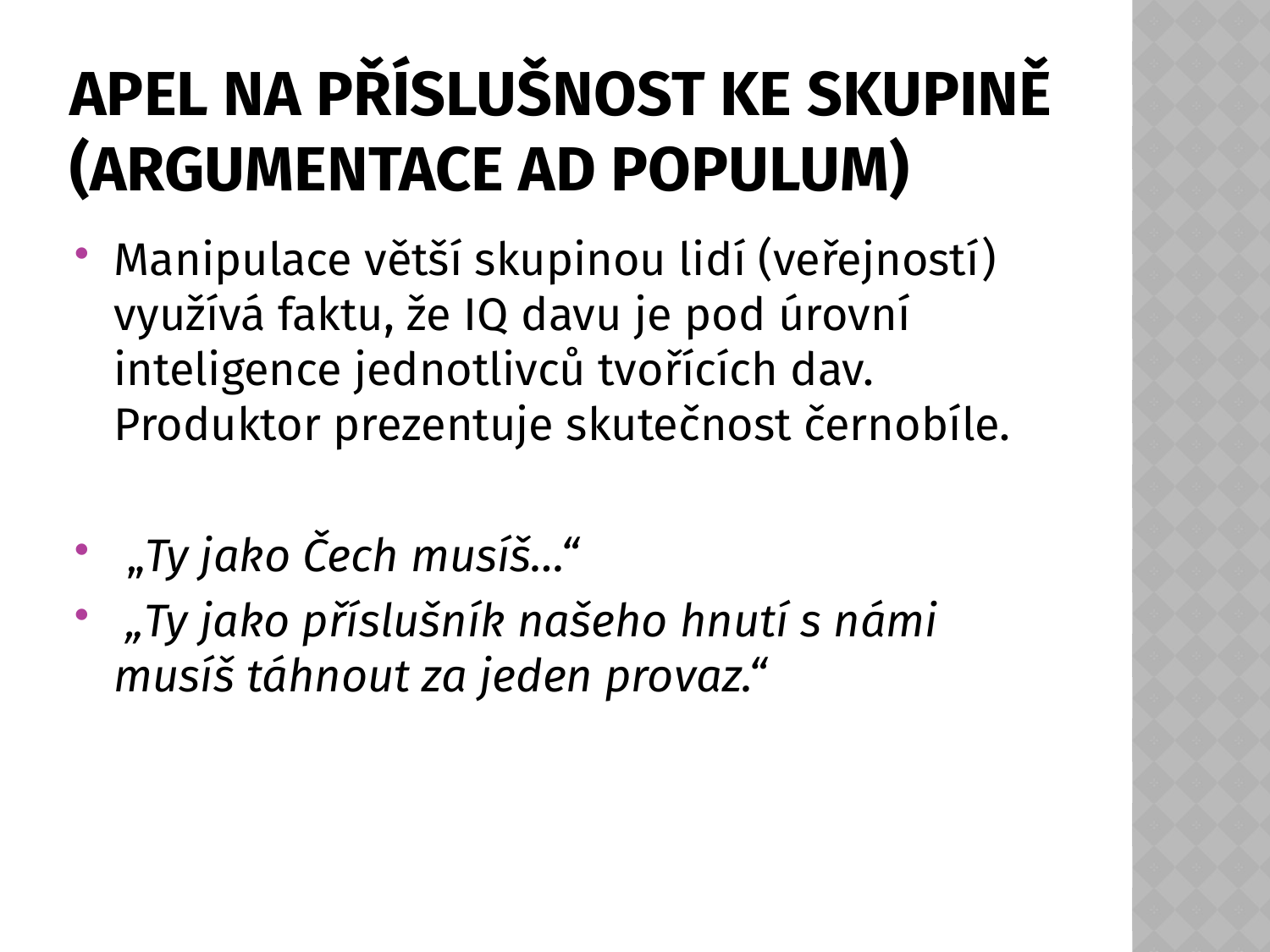

# Apel na příslušnost ke skupině (argumentace ad populum)
Manipulace větší skupinou lidí (veřejností) využívá faktu, že IQ davu je pod úrovní inteligence jednotlivců tvořících dav. Produktor prezentuje skutečnost černobíle.

 „Ty jako Čech musíš…“
 „Ty jako příslušník našeho hnutí s námi musíš táhnout za jeden provaz.“